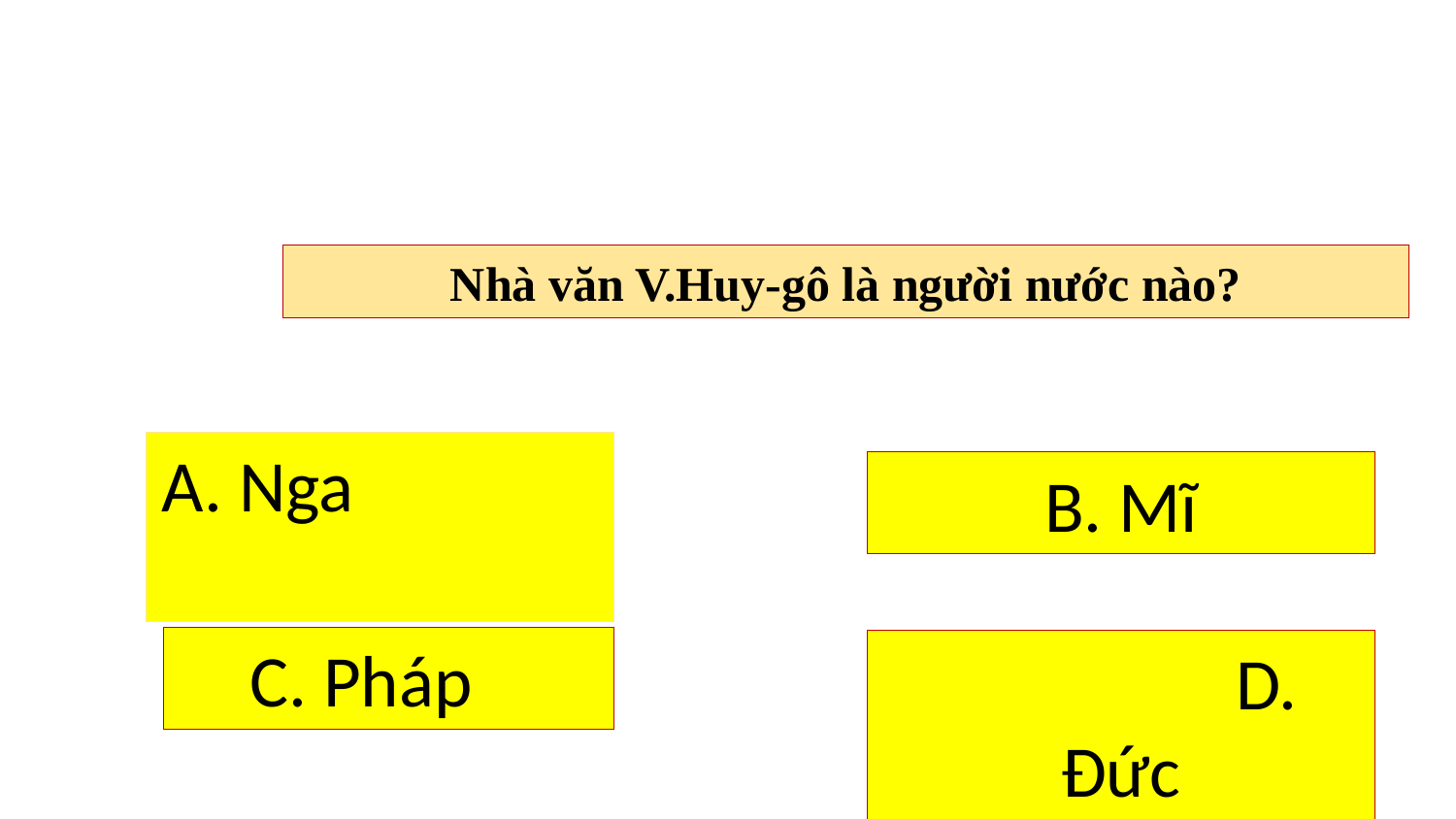

02
Nhà văn V.Huy-gô là người nước nào?
A. Nga
B. Mĩ
    C. Pháp
		D. Đức
c